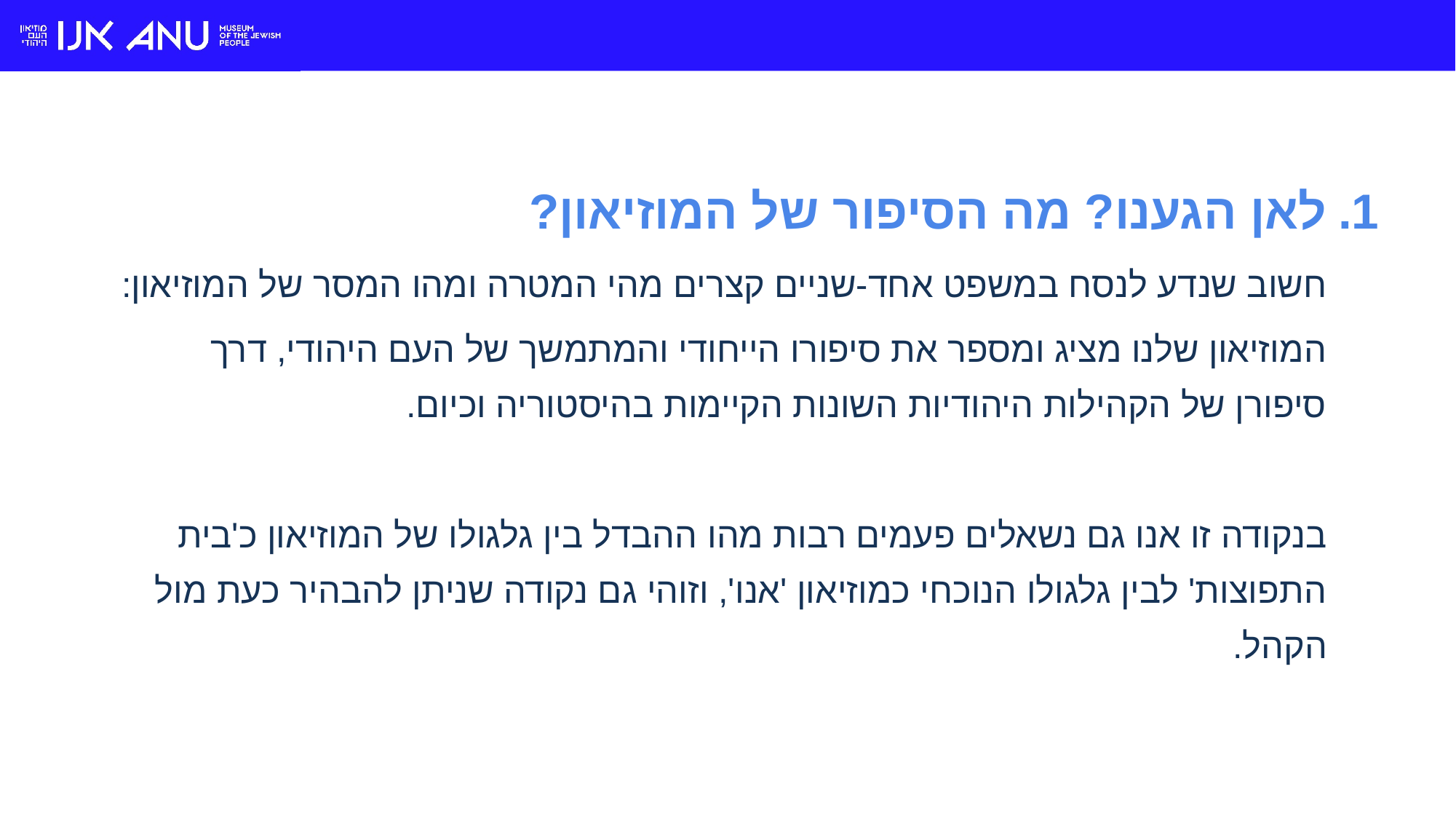

לאן הגענו? מה הסיפור של המוזיאון?
חשוב שנדע לנסח במשפט אחד-שניים קצרים מהי המטרה ומהו המסר של המוזיאון:
המוזיאון שלנו מציג ומספר את סיפורו הייחודי והמתמשך של העם היהודי, דרך סיפורן של הקהילות היהודיות השונות הקיימות בהיסטוריה וכיום.

בנקודה זו אנו גם נשאלים פעמים רבות מהו ההבדל בין גלגולו של המוזיאון כ'בית התפוצות' לבין גלגולו הנוכחי כמוזיאון 'אנו', וזוהי גם נקודה שניתן להבהיר כעת מול הקהל.